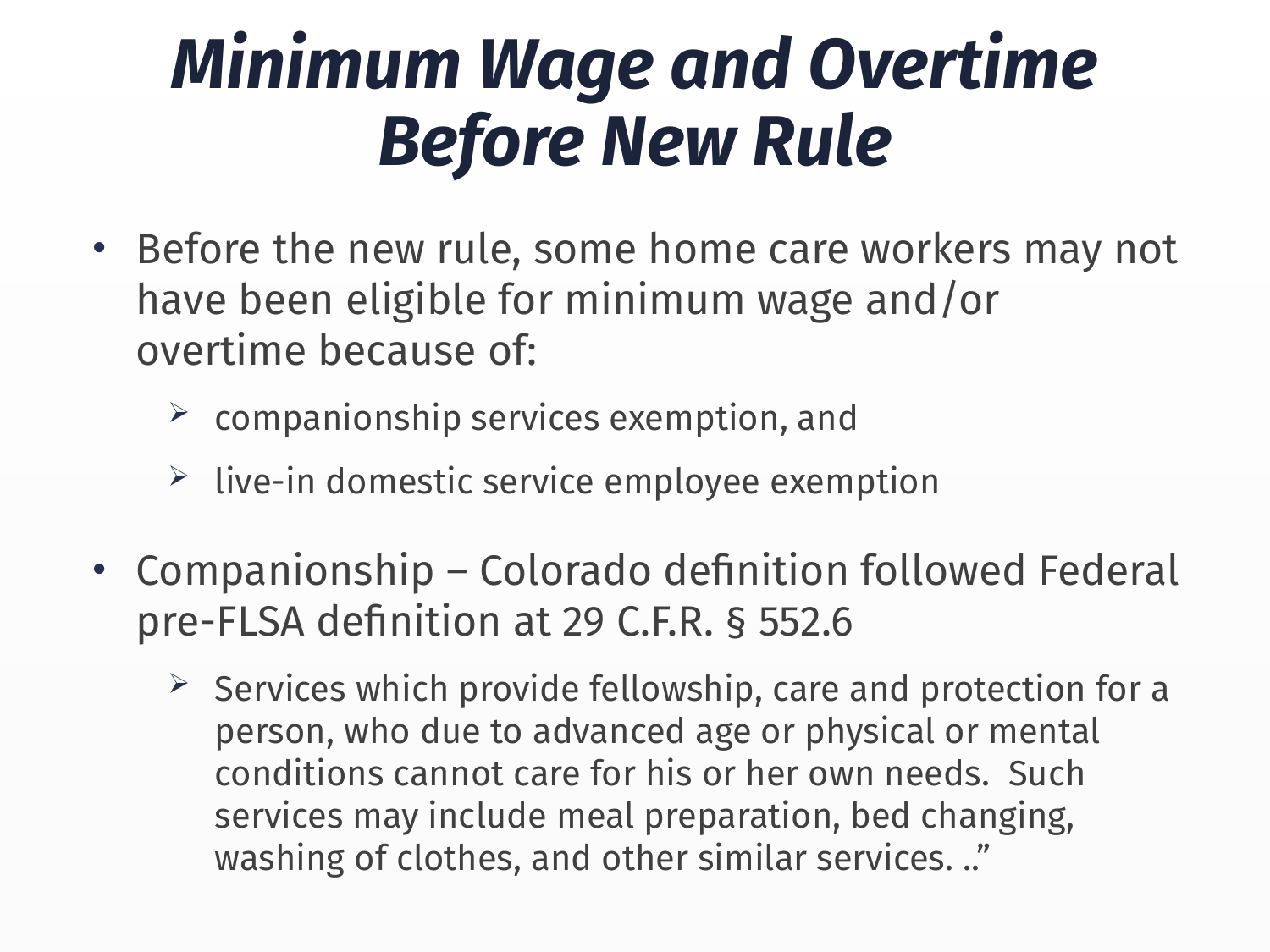

# Minimum Wage and Overtime Before New Rule
Before the new rule, some home care workers may not have been eligible for minimum wage and/or overtime because of:
companionship services exemption, and
live-in domestic service employee exemption
Companionship – Colorado definition followed Federal pre-FLSA definition at 29 C.F.R. § 552.6
Services which provide fellowship, care and protection for a person, who due to advanced age or physical or mental conditions cannot care for his or her own needs.  Such services may include meal preparation, bed changing, washing of clothes, and other similar services. ..”
7